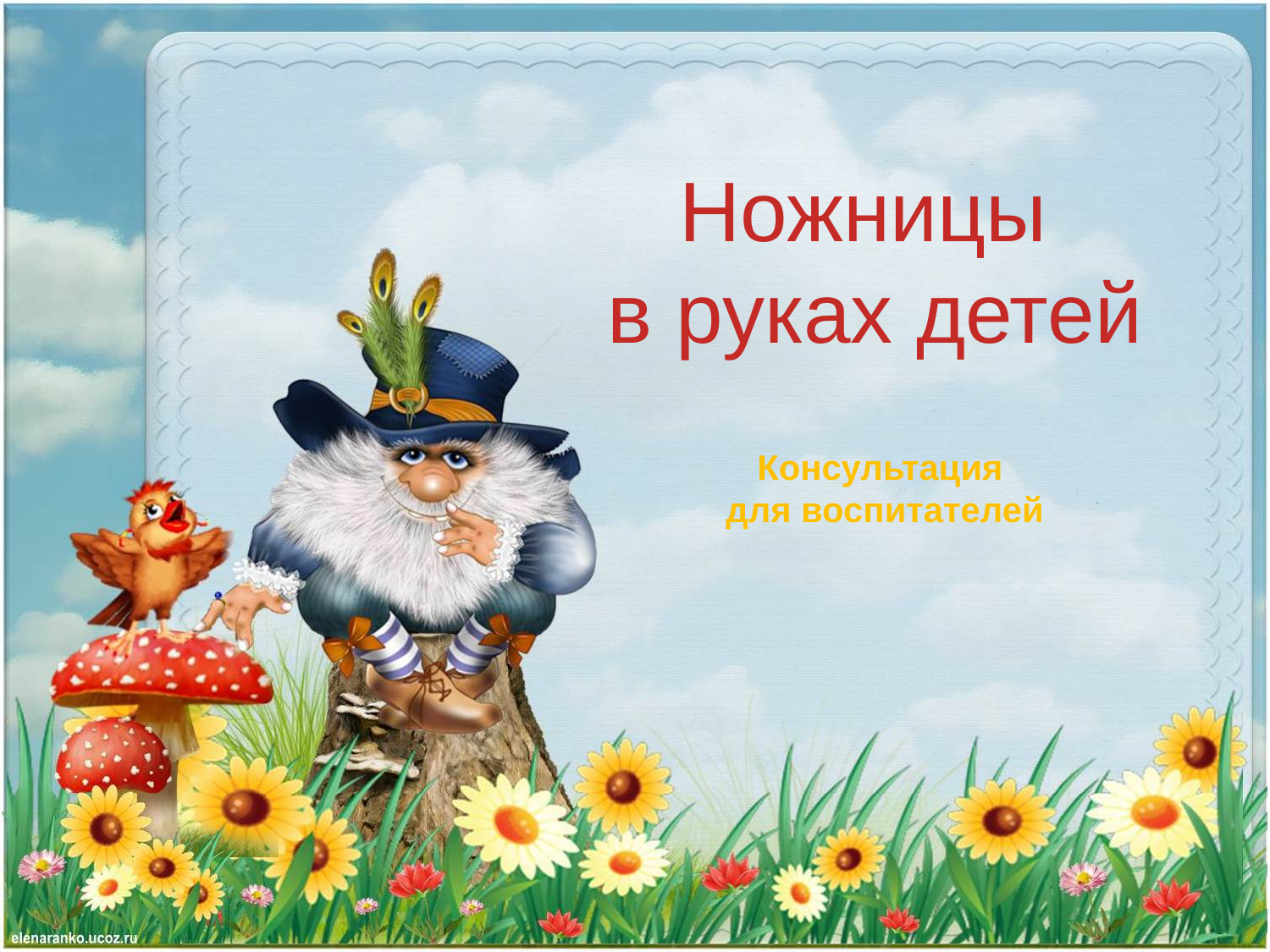

# Ножницы в руках детей

Консультация
для воспитателей